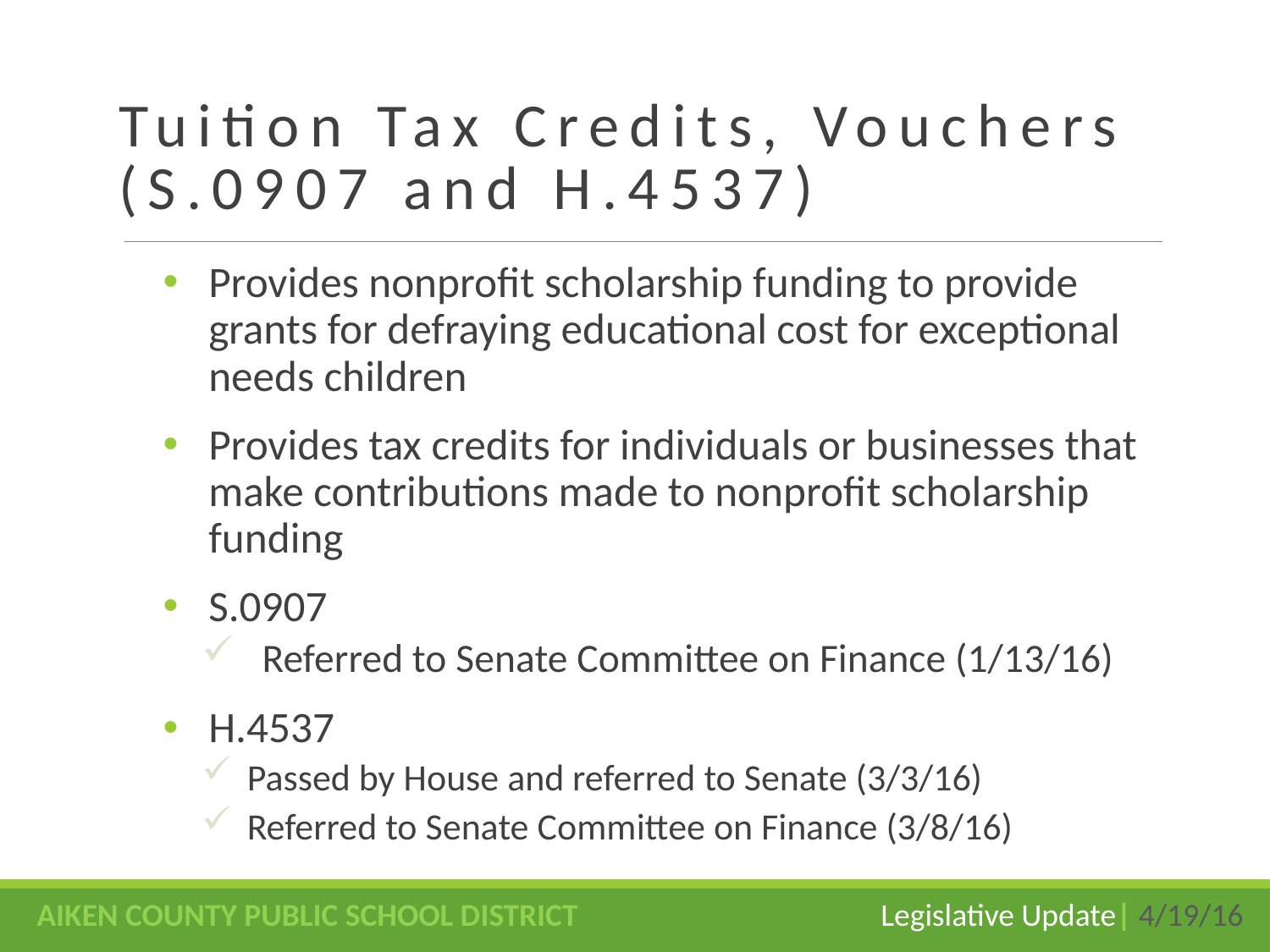

# Tuition Tax Credits, Vouchers (S.0907 and H.4537)
Provides nonprofit scholarship funding to provide grants for defraying educational cost for exceptional needs children
Provides tax credits for individuals or businesses that make contributions made to nonprofit scholarship funding
S.0907
Referred to Senate Committee on Finance (1/13/16)
H.4537
Passed by House and referred to Senate (3/3/16)
Referred to Senate Committee on Finance (3/8/16)

AIKEN COUNTY PUBLIC SCHOOL DISTRICT                                          Legislative Update| 4/19/16